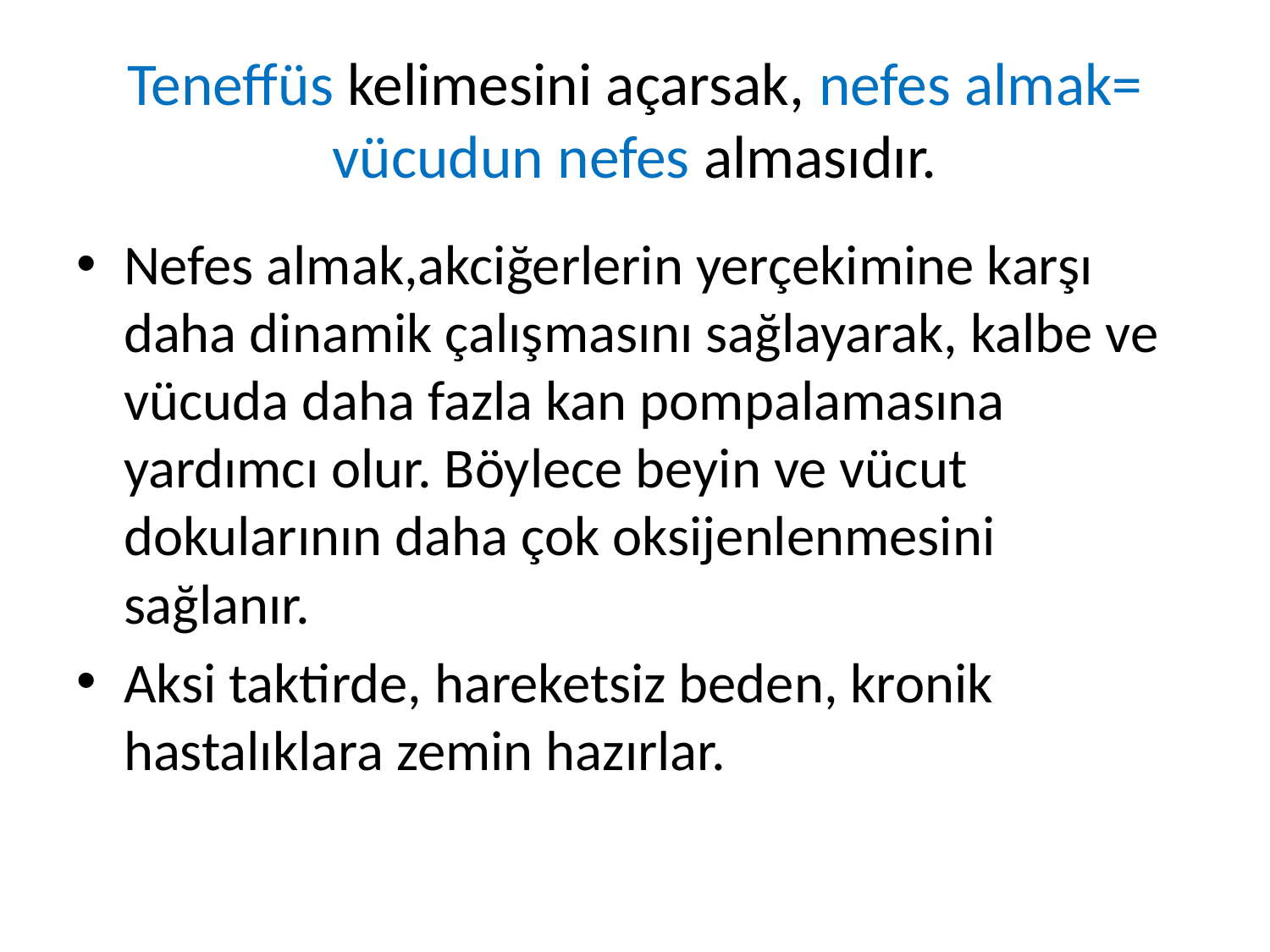

Teneffüs kelimesini açarsak, nefes almak= vücudun nefes almasıdır.
Nefes almak,akciğerlerin yerçekimine karşı daha dinamik çalışmasını sağlayarak, kalbe ve vücuda daha fazla kan pompalamasına yardımcı olur. Böylece beyin ve vücut dokularının daha çok oksijenlenmesini sağlanır.
Aksi taktirde, hareketsiz beden, kronik hastalıklara zemin hazırlar.